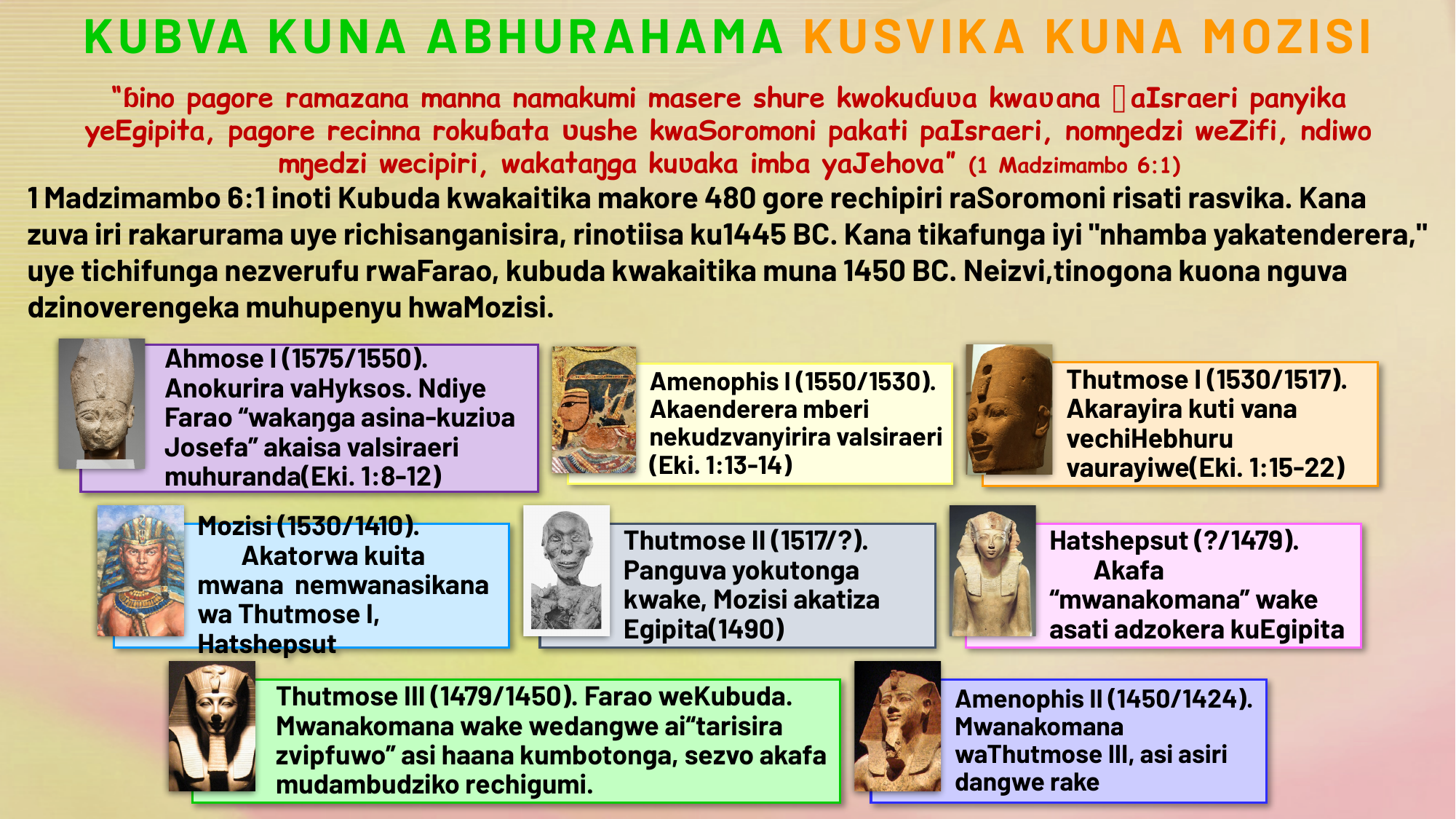

KUBVA KUNA ABHURAHAMA KUSVIKA KUNA MOZISI
“Ɀino pagore ramazana manna namakumi masere shure kwokuɓuɗa kwaʋana ʋaIsraeri panyika yeEgipita, pagore recinna rokuɓata ʋushe kwaSoromoni pakati paIsraeri, nomŋedzi weZifi, ndiwo mŋedzi wecipiri, wakataŋga kuʋaka imba yaJehova” (1 Madzimambo 6:1)
1 Madzimambo 6:1 inoti Kubuda kwakaitika makore 480 gore rechipiri raSoromoni risati rasvika. Kana zuva iri rakarurama uye richisanganisira, rinotiisa ku1445 BC. Kana tikafunga iyi "nhamba yakatenderera," uye tichifunga nezverufu rwaFarao, kubuda kwakaitika muna 1450 BC. Neizvi,tinogona kuona nguva dzinoverengeka muhupenyu hwaMozisi.
Ahmose I (1575/1550). Anokurira vaHyksos. Ndiye Farao “wakaŋga asina‐kuziʋa Josefa” akaisa vaIsiraeri muhuranda(Eki. 1:8-12)
Amenophis I (1550/1530). Akaenderera mberi nekudzvanyirira vaIsiraeri (Eki. 1:13-14)
Thutmose I (1530/1517). Akarayira kuti vana vechiHebhuru vaurayiwe(Eki. 1:15-22)
Mozisi (1530/1410).                       Akatorwa kuita mwana  nemwanasikana wa Thutmose I, Hatshepsut
Thutmose II (1517/?). Panguva yokutonga kwake, Mozisi akatiza Egipita(1490)
Hatshepsut (?/1479).                  Akafa “mwanakomana” wake asati adzokera kuEgipita
Thutmose III (1479/1450). Farao weKubuda. Mwanakomana wake wedangwe ai“tarisira zvipfuwo” asi haana kumbotonga, sezvo akafa mudambudziko rechigumi.
Amenophis II (1450/1424). Mwanakomana waThutmose III, asi asiri dangwe rake